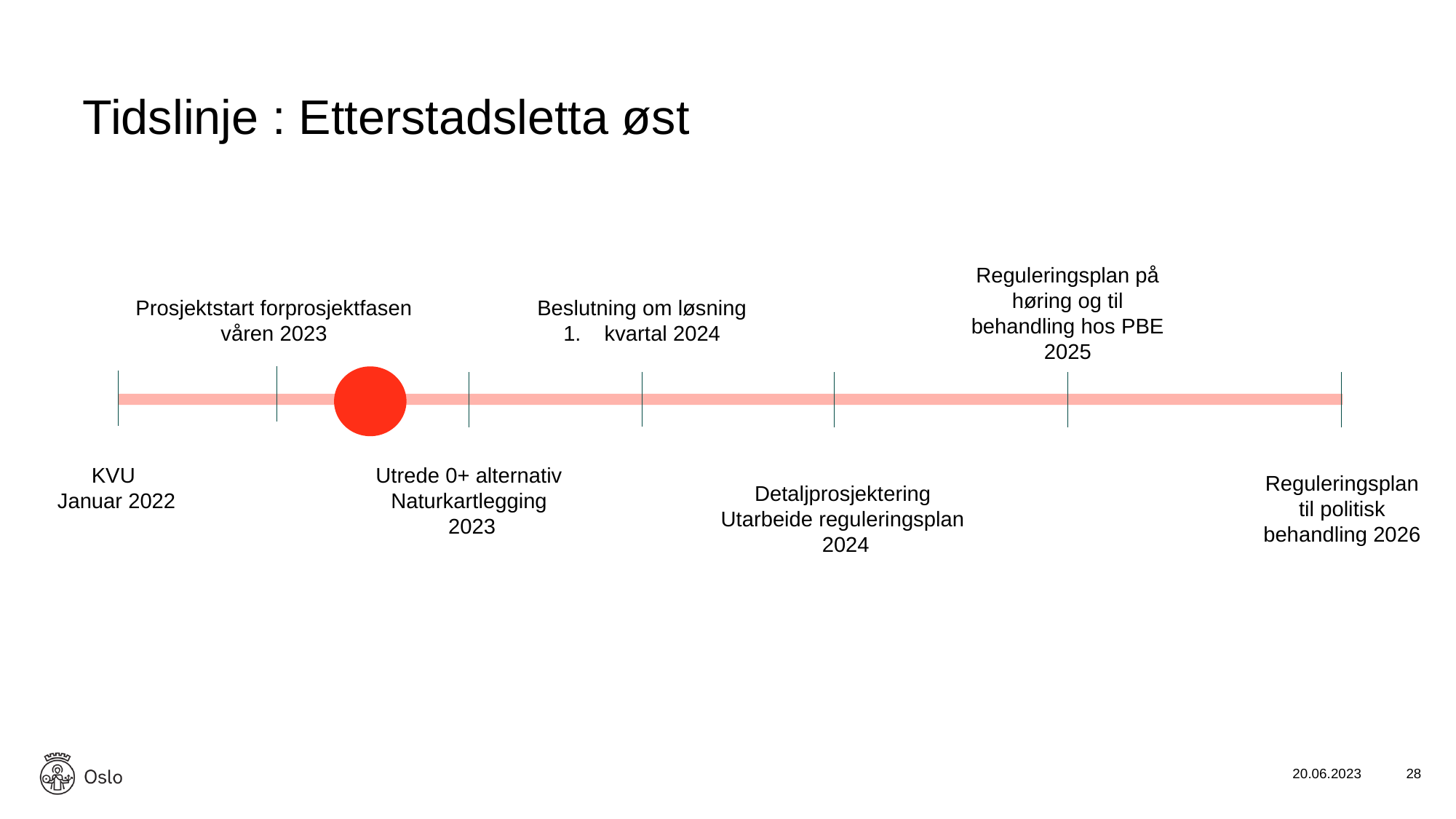

# Tidslinje : Etterstadsletta øst
Reguleringsplan på høring og til behandling hos PBE
2025
Prosjektstart forprosjektfasen
våren 2023
Beslutning om løsning
kvartal 2024

Utrede 0+ alternativ
Naturkartlegging
 2023
KVU 
Januar 2022
Reguleringsplan til politisk behandling 2026
Detaljprosjektering
Utarbeide reguleringsplan
 2024
20.06.2023
28